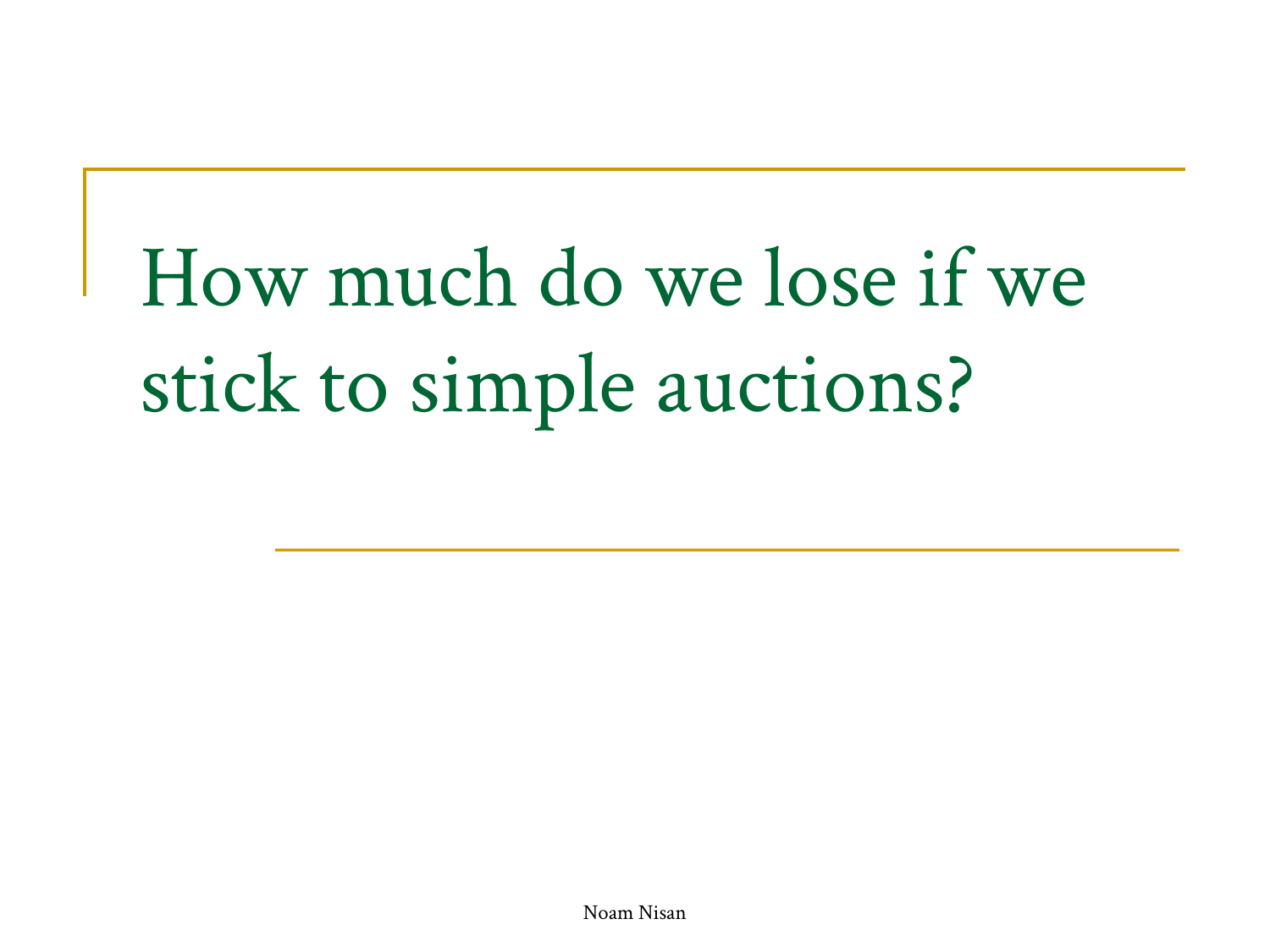

# How much do we lose if we stick to simple auctions?
Noam Nisan